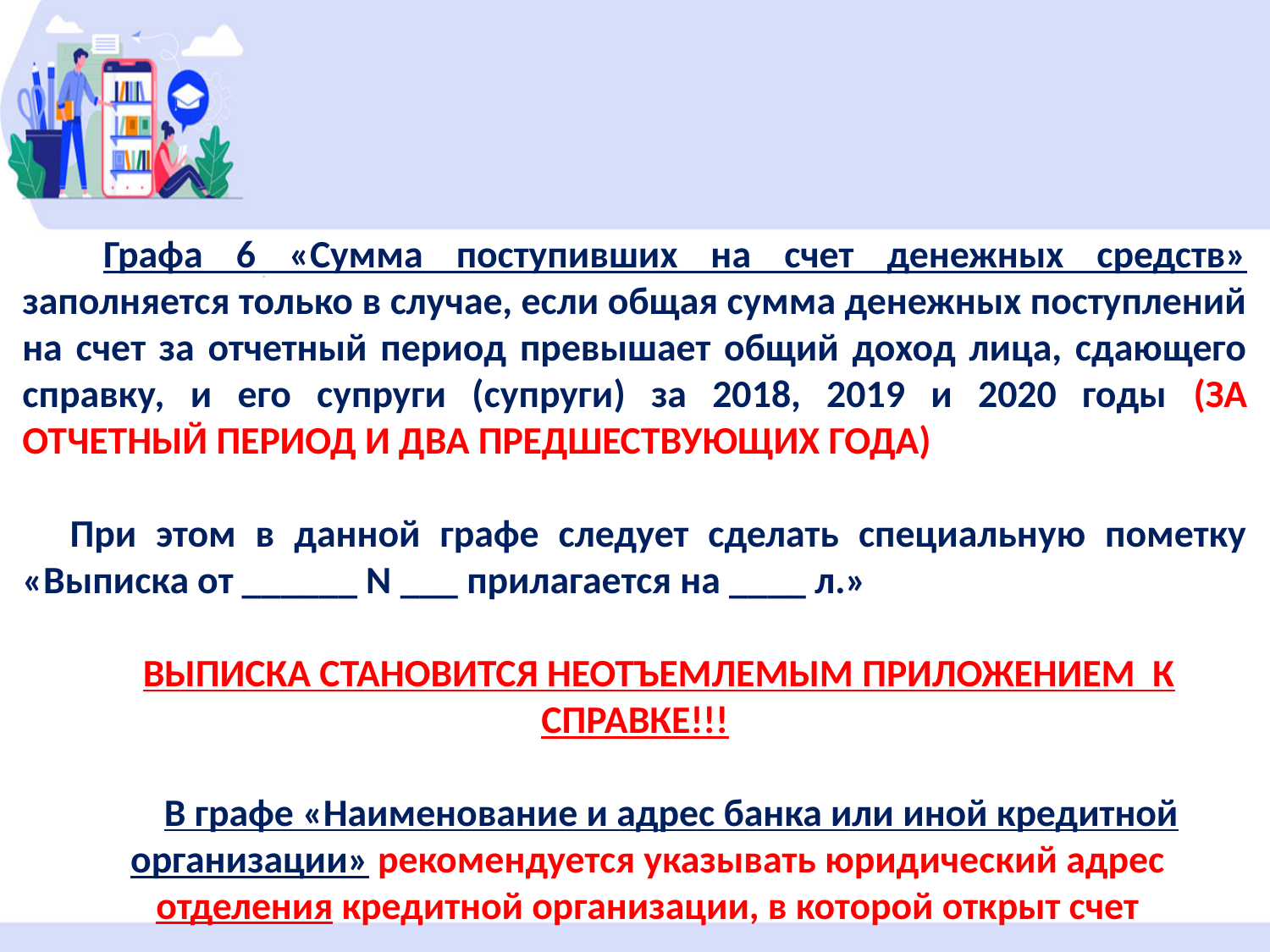

Графа 6 «Сумма поступивших на счет денежных средств» заполняется только в случае, если общая сумма денежных поступлений на счет за отчетный период превышает общий доход лица, сдающего справку, и его супруги (супруги) за 2018, 2019 и 2020 годы (ЗА ОТЧЕТНЫЙ ПЕРИОД И ДВА ПРЕДШЕСТВУЮЩИХ ГОДА)

При этом в данной графе следует сделать специальную пометку «Выписка от ______ N ___ прилагается на ____ л.»

ВЫПИСКА СТАНОВИТСЯ НЕОТЪЕМЛЕМЫМ ПРИЛОЖЕНИЕМ  К СПРАВКЕ!!!

В графе «Наименование и адрес банка или иной кредитной организации» рекомендуется указывать юридический адрес отделения кредитной организации, в которой открыт счет